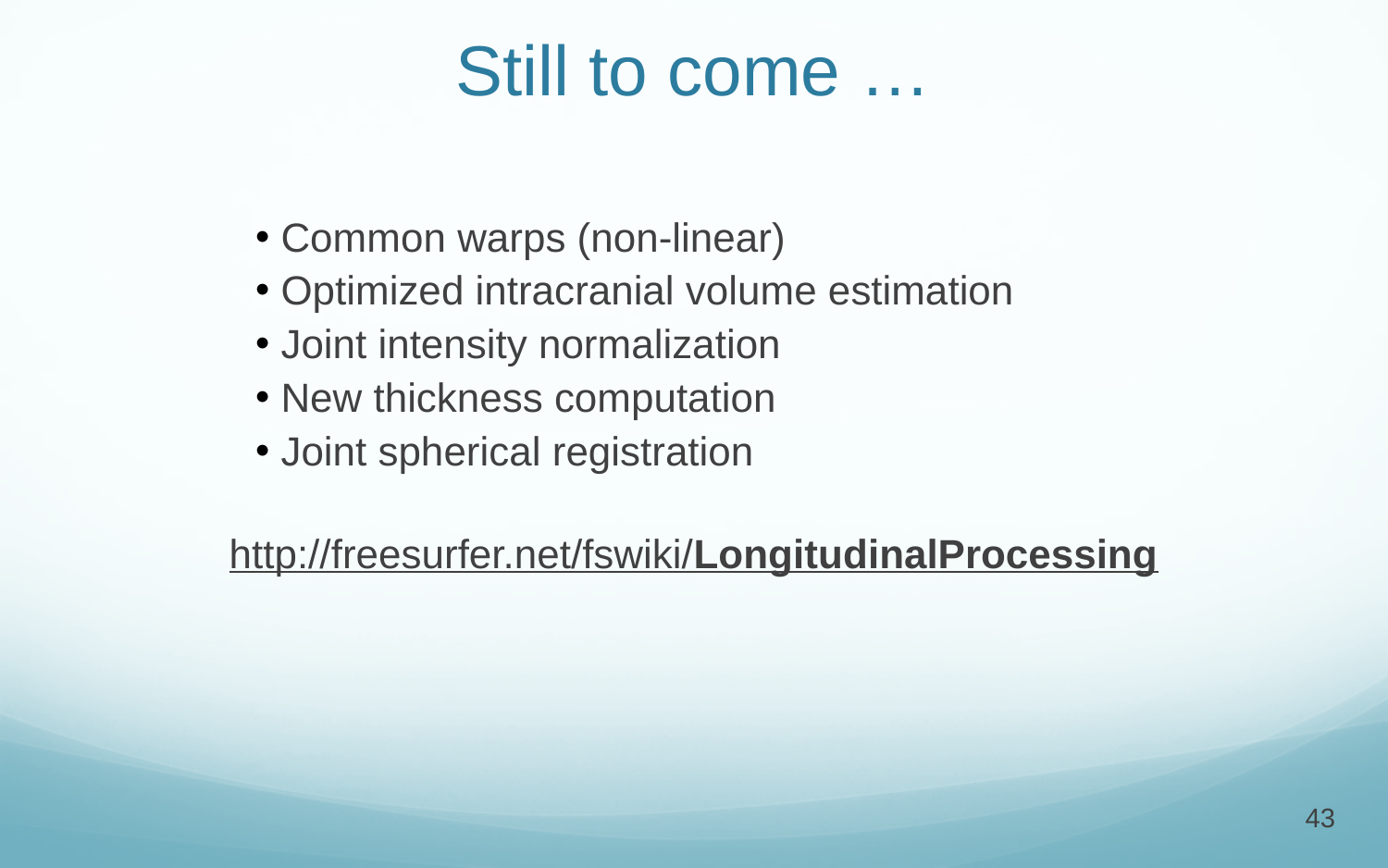

# Still to come …

 Common warps (non-linear)
 Optimized intracranial volume estimation
 Joint intensity normalization
 New thickness computation
 Joint spherical registration

http://freesurfer.net/fswiki/LongitudinalProcessing
43